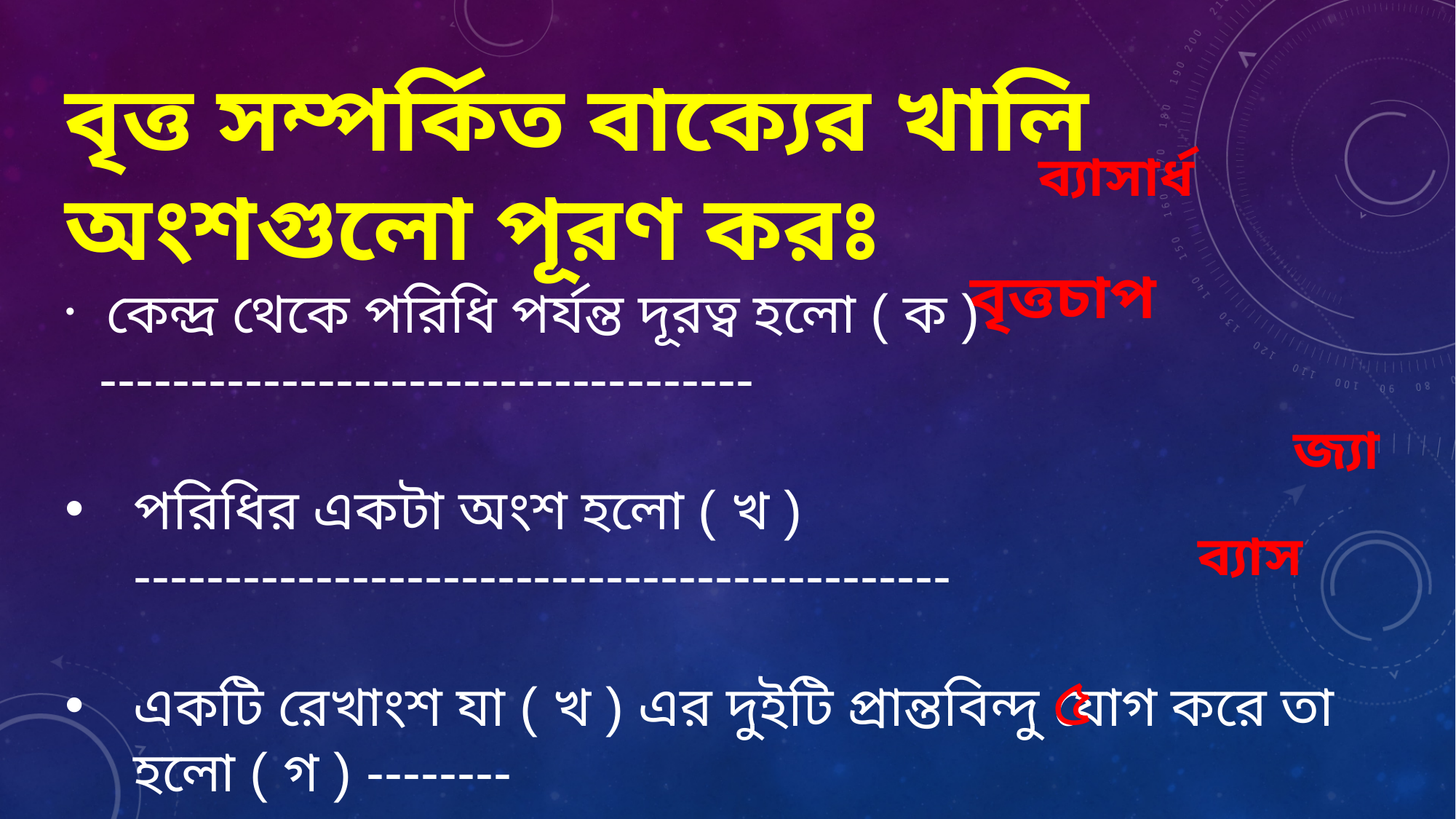

বৃত্ত সম্পর্কিত বাক্যের খালি অংশগুলো পূরণ করঃ
 কেন্দ্র থেকে পরিধি পর্যন্ত দূরত্ব হলো ( ক ) ------------------------------------

পরিধির একটা অংশ হলো ( খ ) ---------------------------------------------

একটি রেখাংশ যা ( খ ) এর দুইটি প্রান্তবিন্দু যোগ করে তা হলো ( গ ) --------

( গ ) যদি বৃত্তের কেন্দ্র দিয়ে যায় , তাহলে তাকে বলে ( ঘ ) ------------------

যদি (ঘ ) ১০ সেমি হয় , তাহলে (  ক ) হবে ---------------------------    সেমি
ব্যাসার্ধ
বৃত্তচাপ
জ্যা
ব্যাস
৫